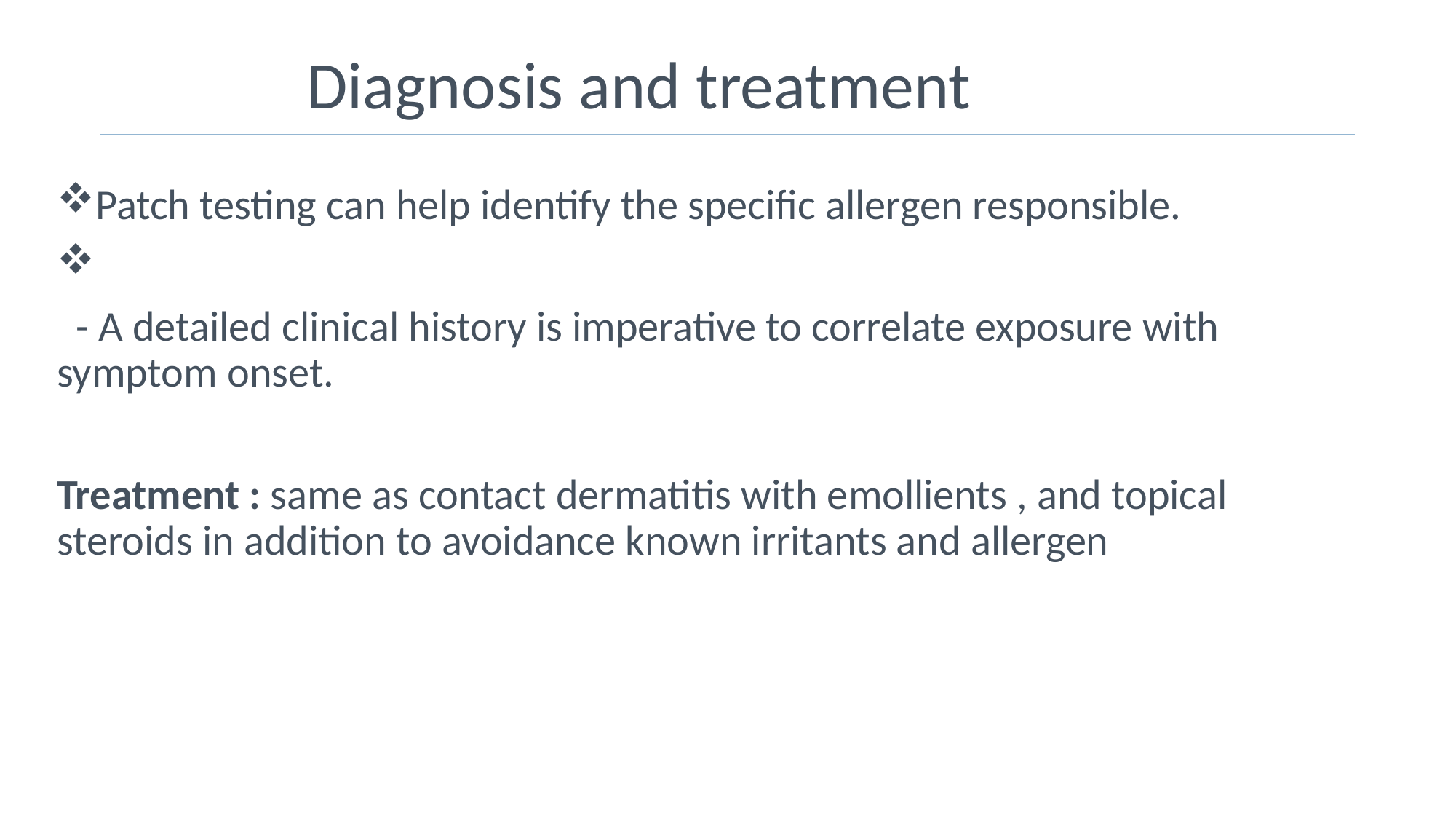

# Diagnosis and treatment
Patch testing can help identify the specific allergen responsible.

  - A detailed clinical history is imperative to correlate exposure with symptom onset.

Treatment : same as contact dermatitis with emollients , and topical steroids in addition to avoidance known irritants and allergen